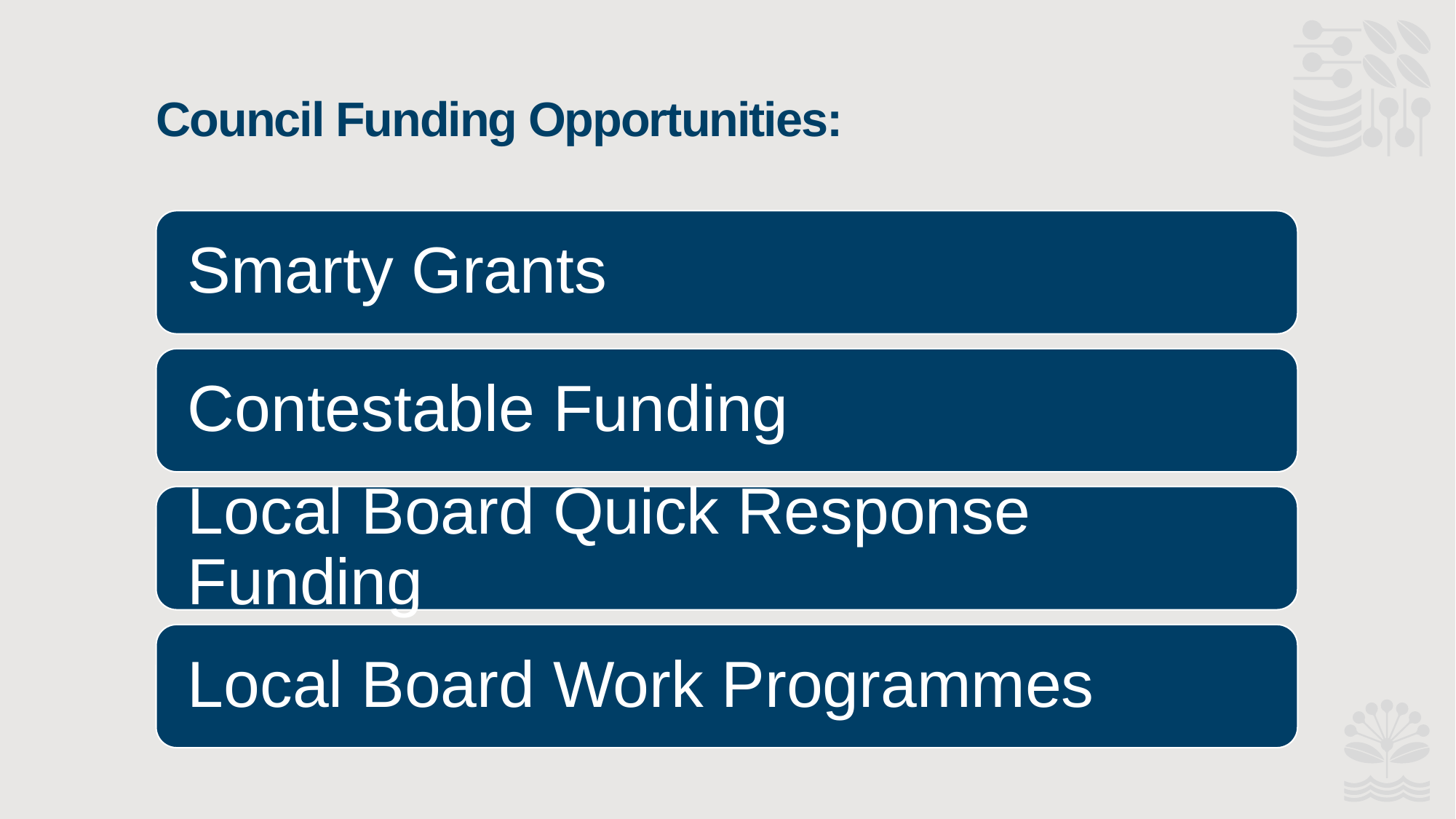

# Council Funding Opportunities:
Smarty Grants
Contestable Funding
Local Board Quick Response Funding
Local Board Work Programmes